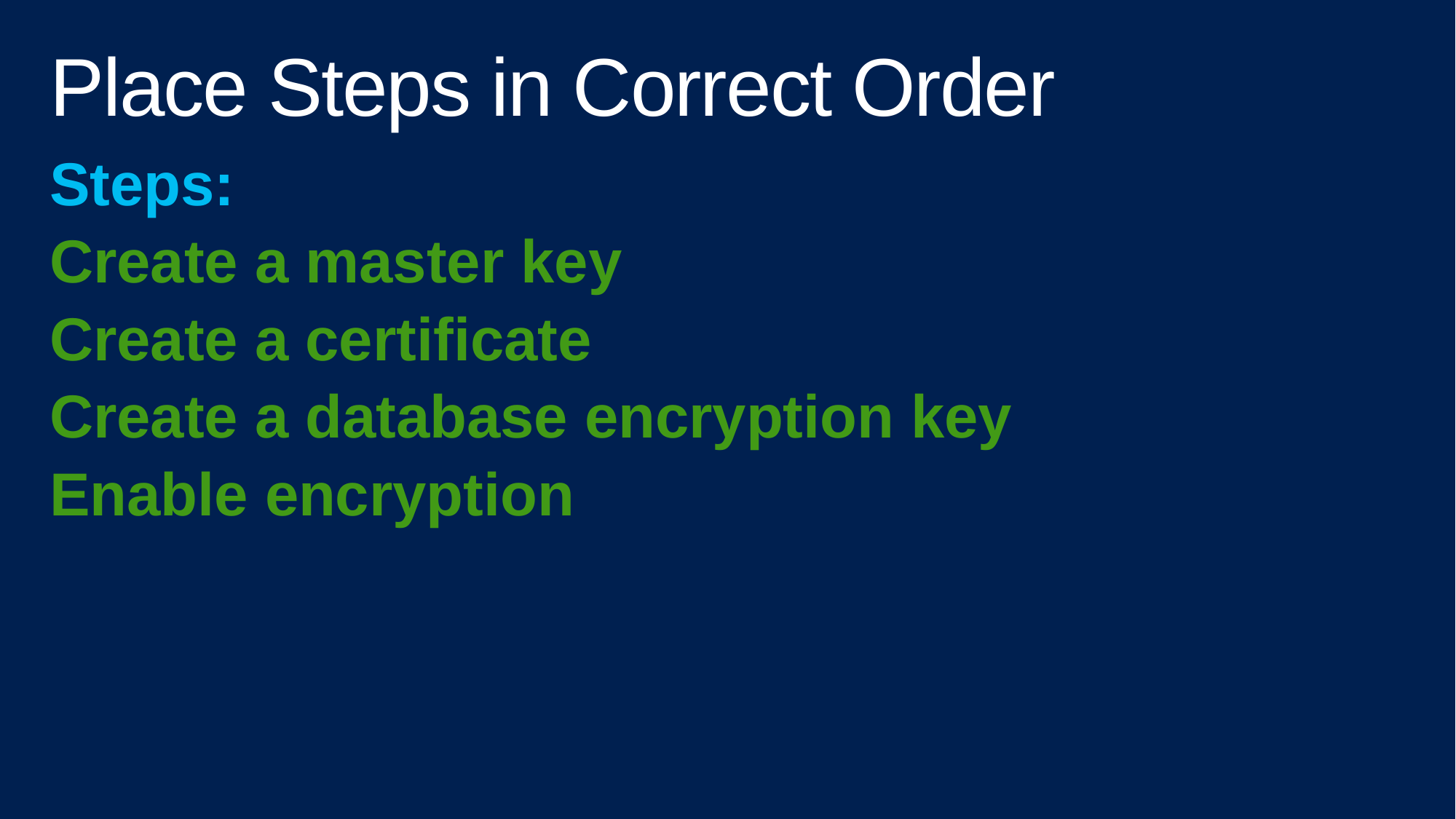

# Place Steps in Correct Order
Steps:
Create a master key
Create a certificate
Create a database encryption key
Enable encryption